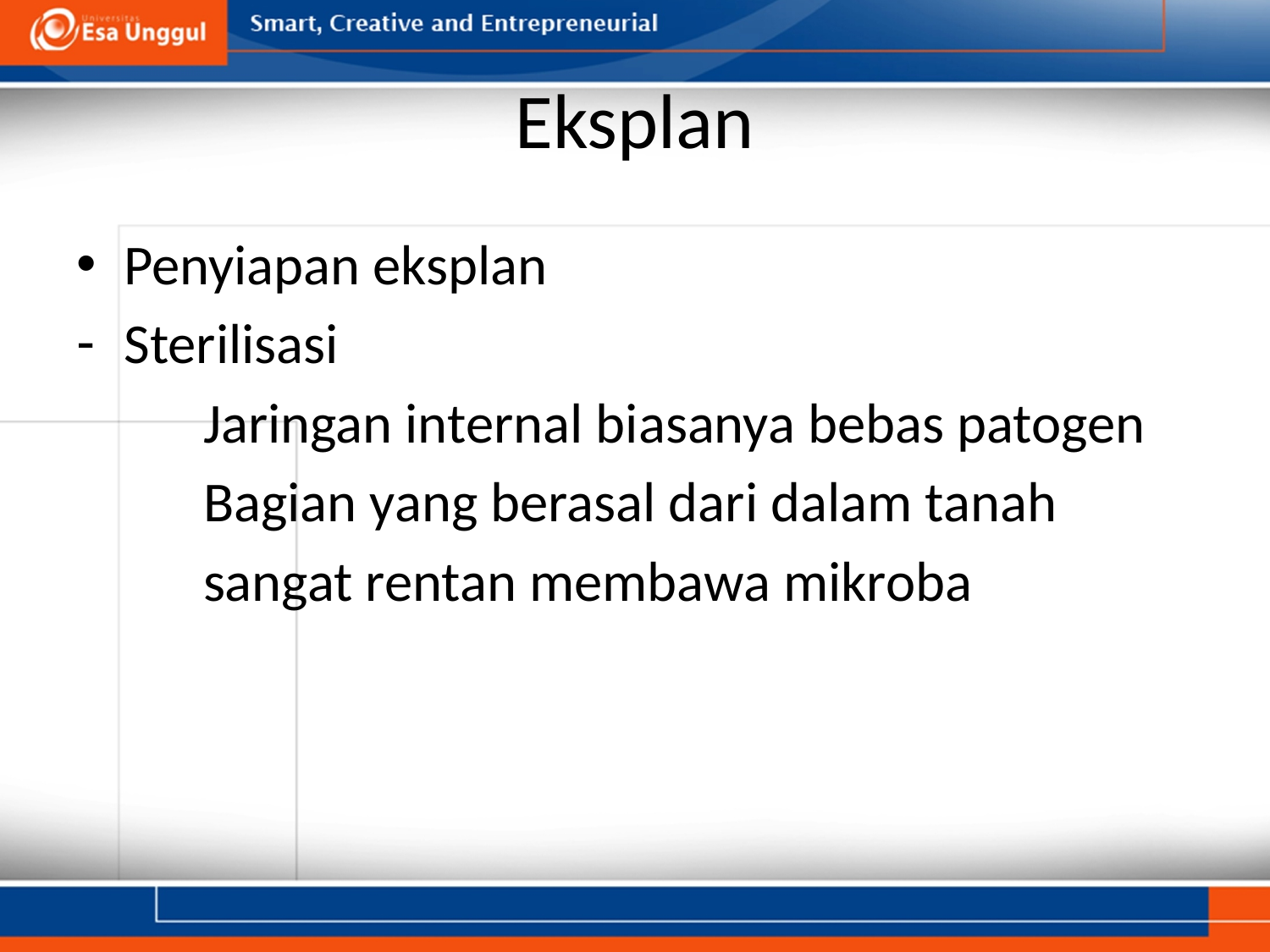

# Eksplan
Penyiapan eksplan
Sterilisasi
	Jaringan internal biasanya bebas patogen
	Bagian yang berasal dari dalam tanah
	sangat rentan membawa mikroba